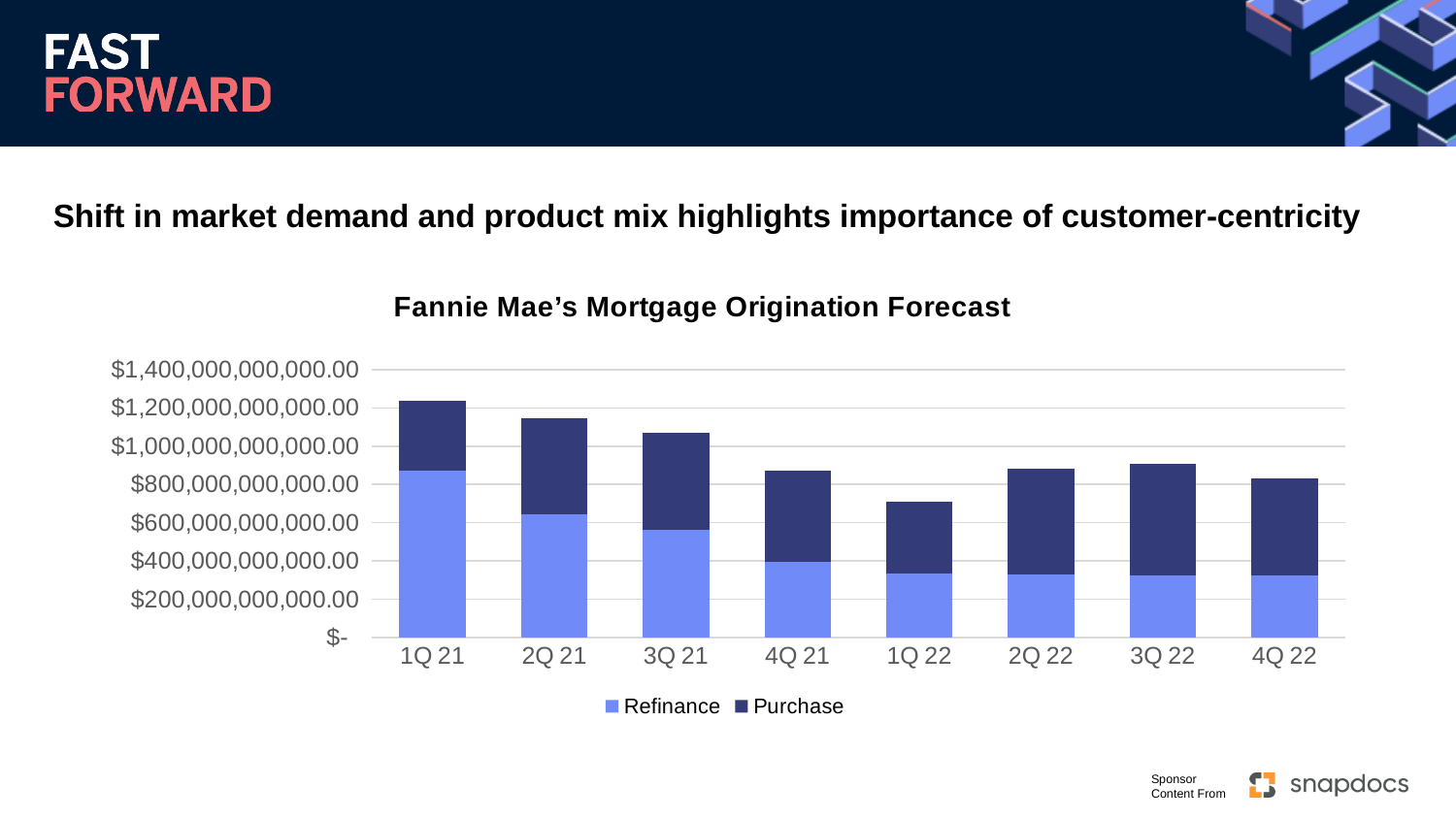

Shift in market demand and product mix highlights importance of customer-centricity

### Chart: Fannie Mae’s Mortgage Origination Forecast

| Category | Refinance | Purchase |
|---|---|---|
| 1Q 21 | 871000000000.0 | 367000000000.0 |
| 2Q 21 | 644000000000.0 | 501000000000.0 |
| 3Q 21 | 563000000000.0 | 506000000000.0 |
| 4Q 21 | 394000000000.0 | 476000000000.0 |
| 1Q 22 | 334000000000.0 | 374000000000.0 |
| 2Q 22 | 331000000000.0 | 552000000000.0 |
| 3Q 22 | 326000000000.0 | 581000000000.0 |
| 4Q 22 | 325000000000.0 | 505000000000.0 |